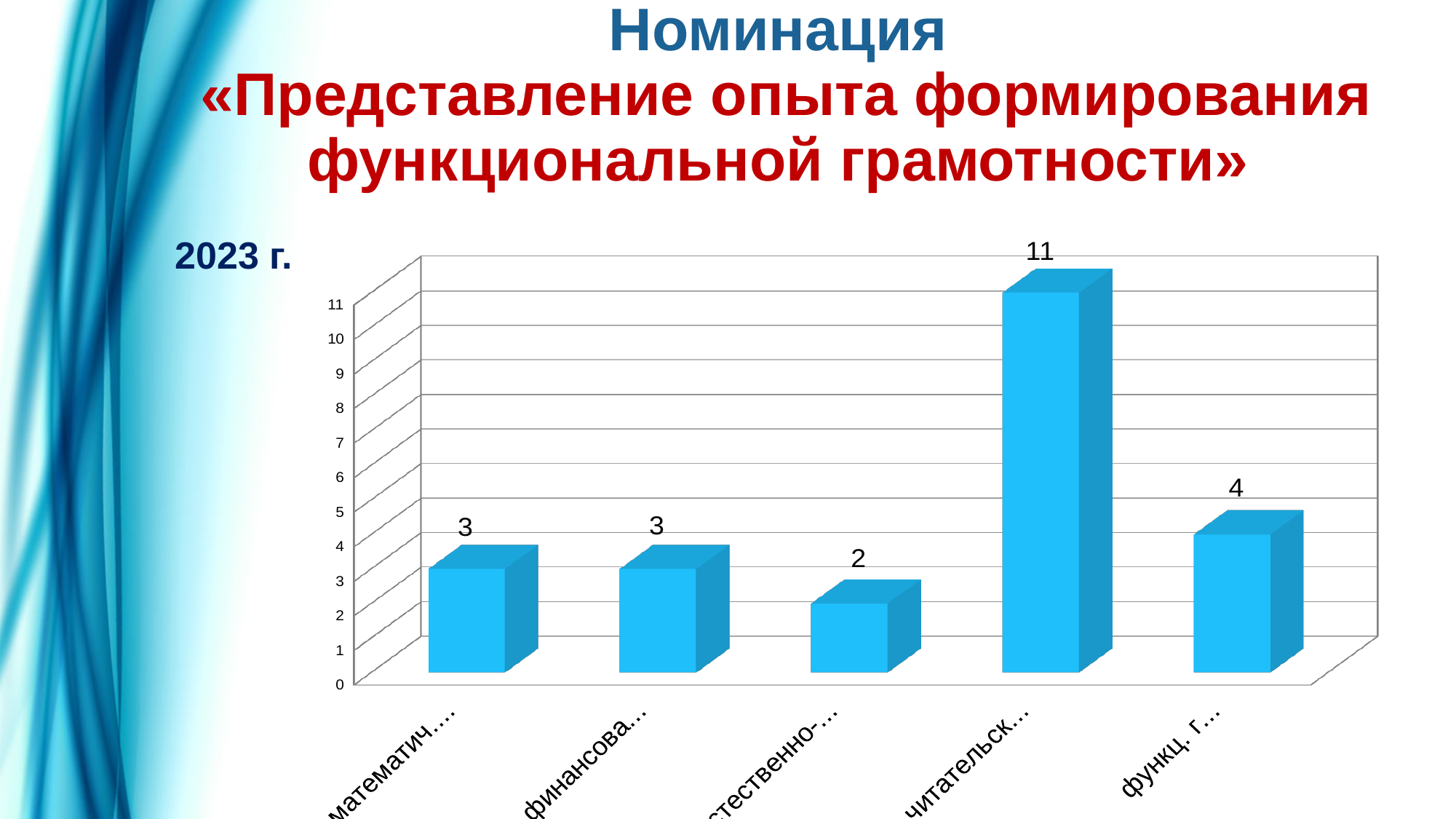

# Номинация «Представление опыта формирования функциональной грамотности»
2023 г.

[unsupported chart]